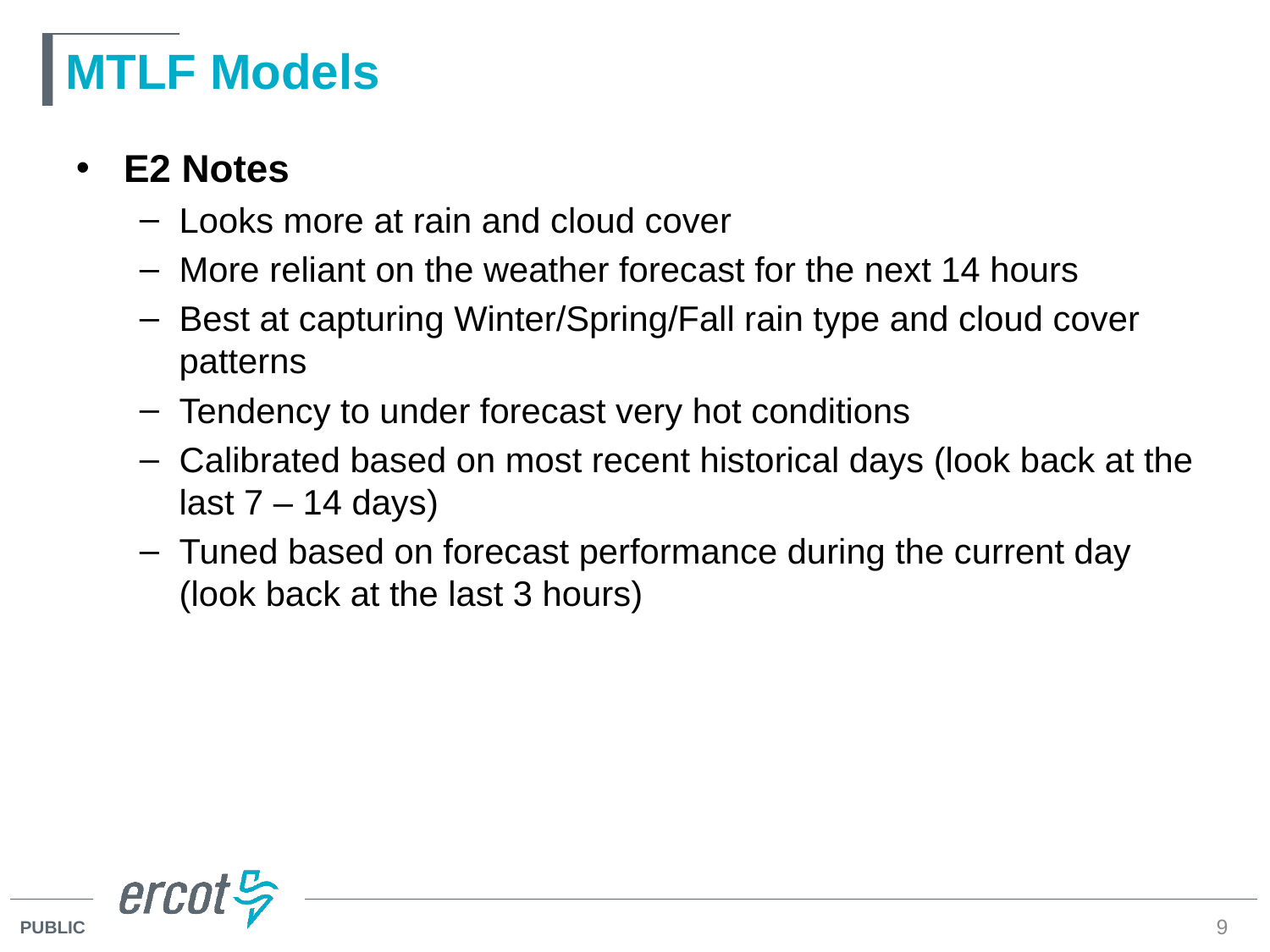

# MTLF Models
E2 Notes
Looks more at rain and cloud cover
More reliant on the weather forecast for the next 14 hours
Best at capturing Winter/Spring/Fall rain type and cloud cover patterns
Tendency to under forecast very hot conditions
Calibrated based on most recent historical days (look back at the last 7 – 14 days)
Tuned based on forecast performance during the current day (look back at the last 3 hours)

9